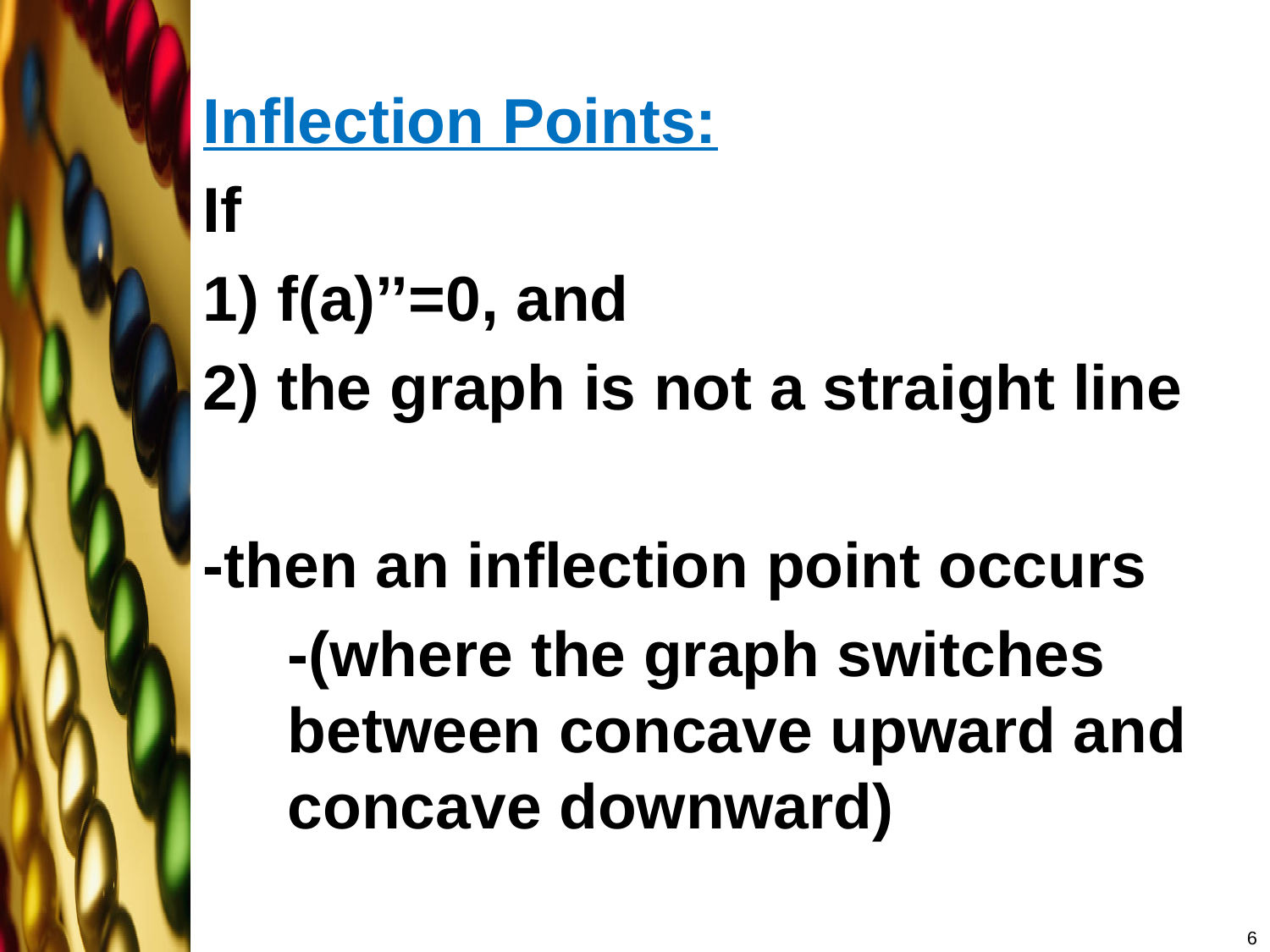

Inflection Points:
If
1) f(a)’’=0, and
2) the graph is not a straight line

-then an inflection point occurs
	-(where the graph switches between concave upward and concave downward)

6